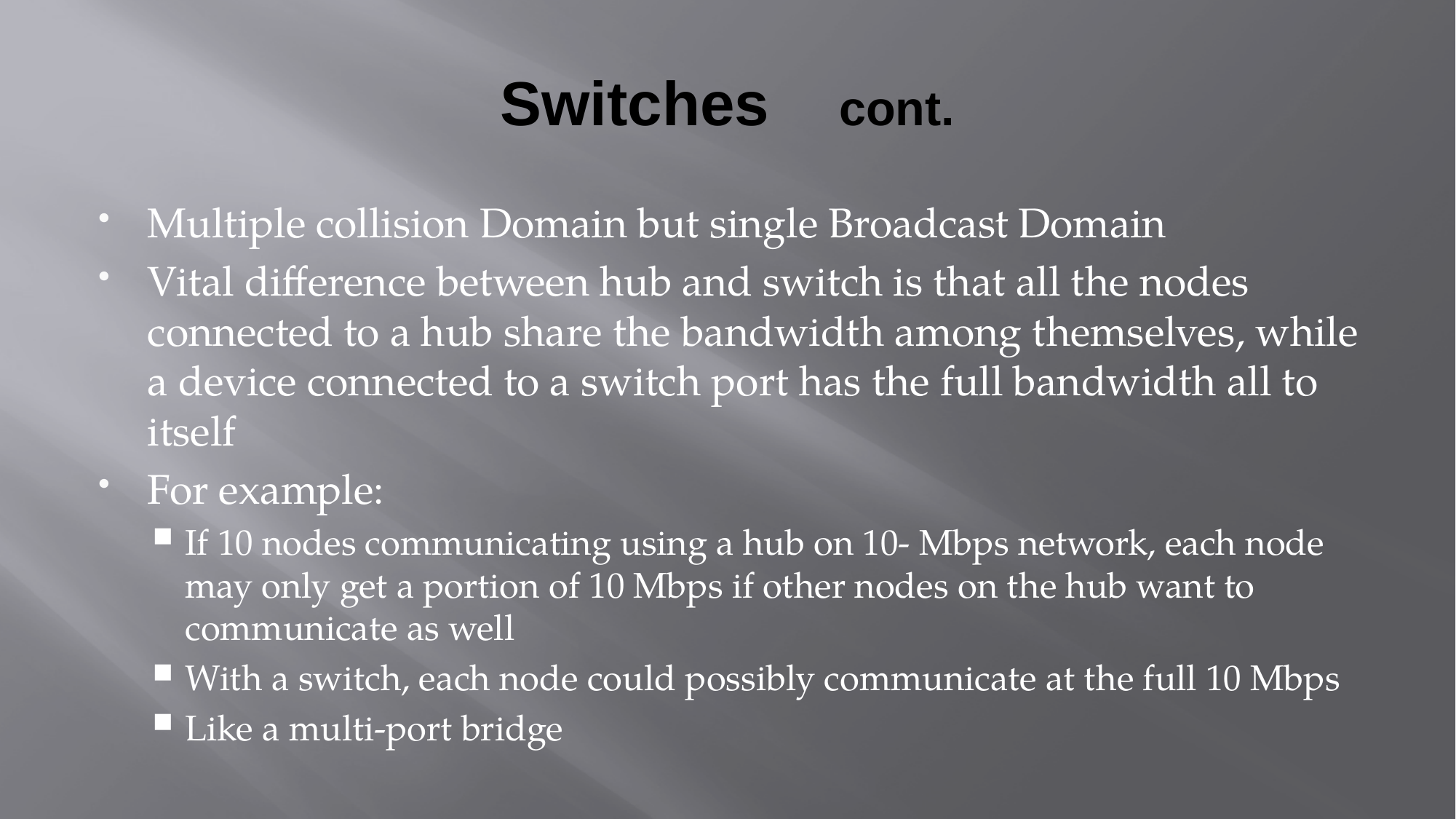

# Switches    cont.
Multiple collision Domain but single Broadcast Domain
Vital difference between hub and switch is that all the nodes connected to a hub share the bandwidth among themselves, while a device connected to a switch port has the full bandwidth all to itself
For example:
If 10 nodes communicating using a hub on 10- Mbps network, each node may only get a portion of 10 Mbps if other nodes on the hub want to communicate as well
With a switch, each node could possibly communicate at the full 10 Mbps
Like a multi-port bridge